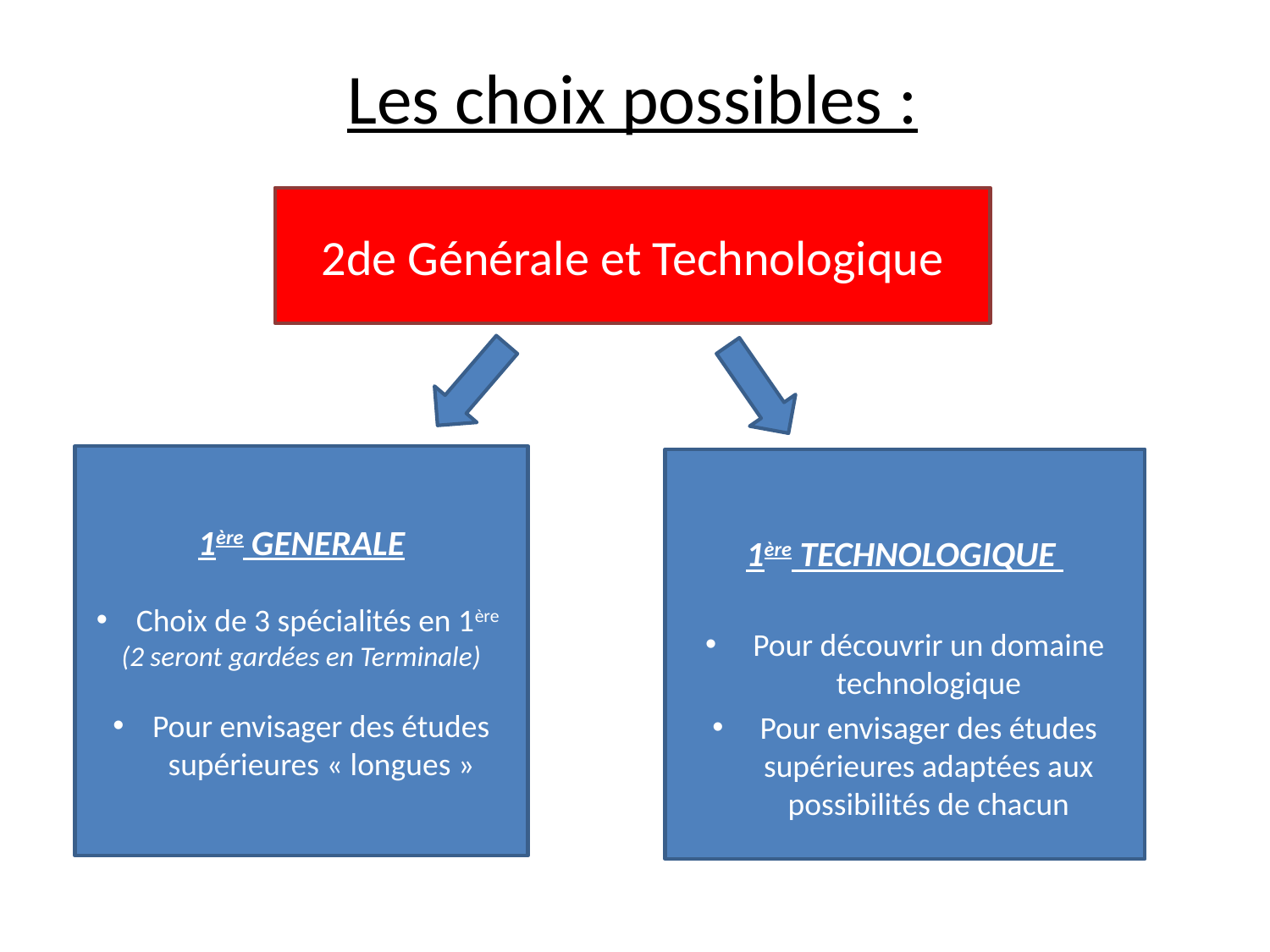

# Les choix possibles :
2de Générale et Technologique

1ère GENERALE

Choix de 3 spécialités en 1ère
(2 seront gardées en Terminale)

Pour envisager des études supérieures « longues »

1ère TECHNOLOGIQUE

Pour découvrir un domaine technologique
Pour envisager des études supérieures adaptées aux possibilités de chacun